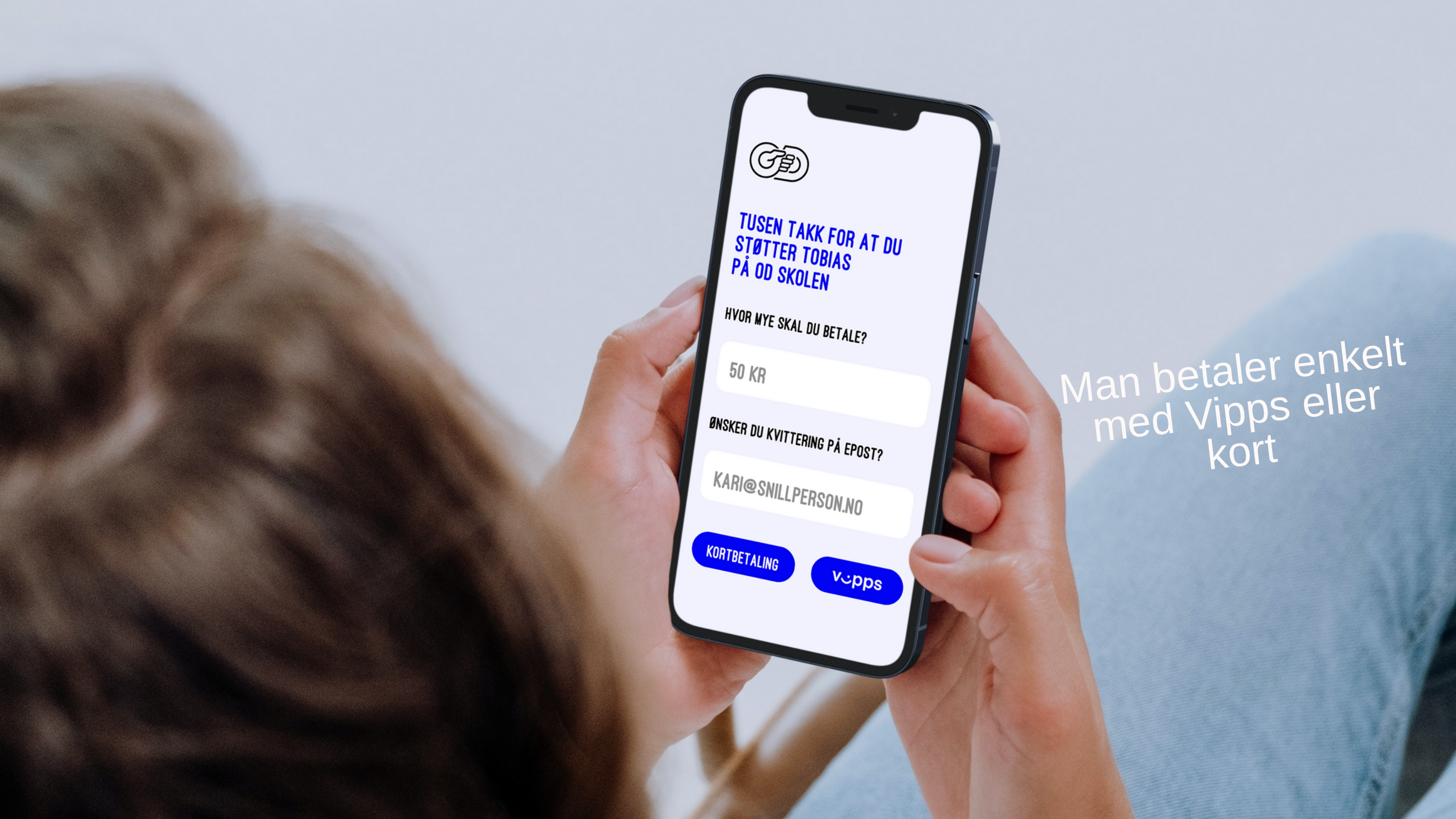

Man betaler enkelt med Vipps eller kort